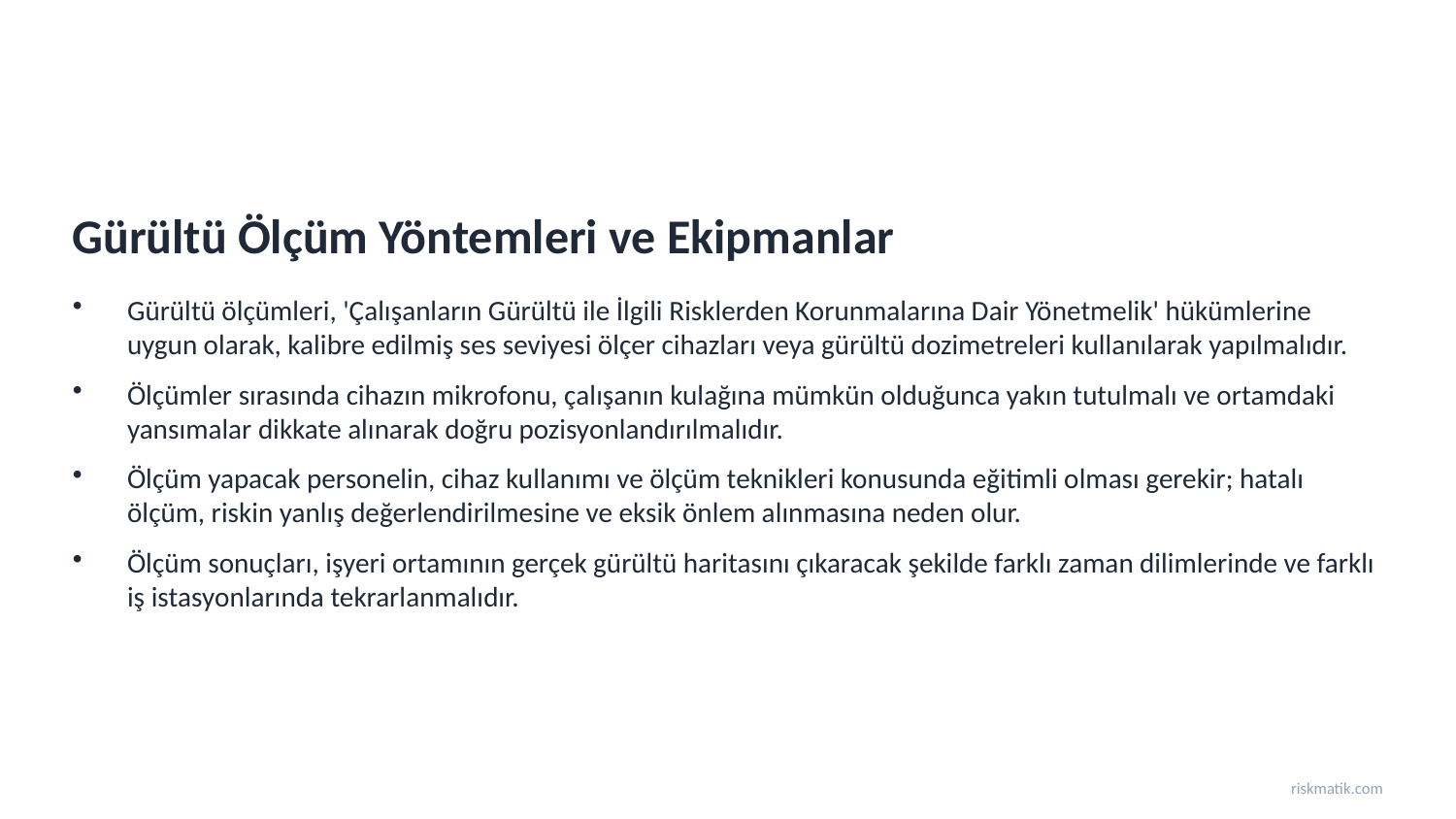

Gürültü Ölçüm Yöntemleri ve Ekipmanlar
Gürültü ölçümleri, 'Çalışanların Gürültü ile İlgili Risklerden Korunmalarına Dair Yönetmelik' hükümlerine uygun olarak, kalibre edilmiş ses seviyesi ölçer cihazları veya gürültü dozimetreleri kullanılarak yapılmalıdır.
Ölçümler sırasında cihazın mikrofonu, çalışanın kulağına mümkün olduğunca yakın tutulmalı ve ortamdaki yansımalar dikkate alınarak doğru pozisyonlandırılmalıdır.
Ölçüm yapacak personelin, cihaz kullanımı ve ölçüm teknikleri konusunda eğitimli olması gerekir; hatalı ölçüm, riskin yanlış değerlendirilmesine ve eksik önlem alınmasına neden olur.
Ölçüm sonuçları, işyeri ortamının gerçek gürültü haritasını çıkaracak şekilde farklı zaman dilimlerinde ve farklı iş istasyonlarında tekrarlanmalıdır.
riskmatik.com